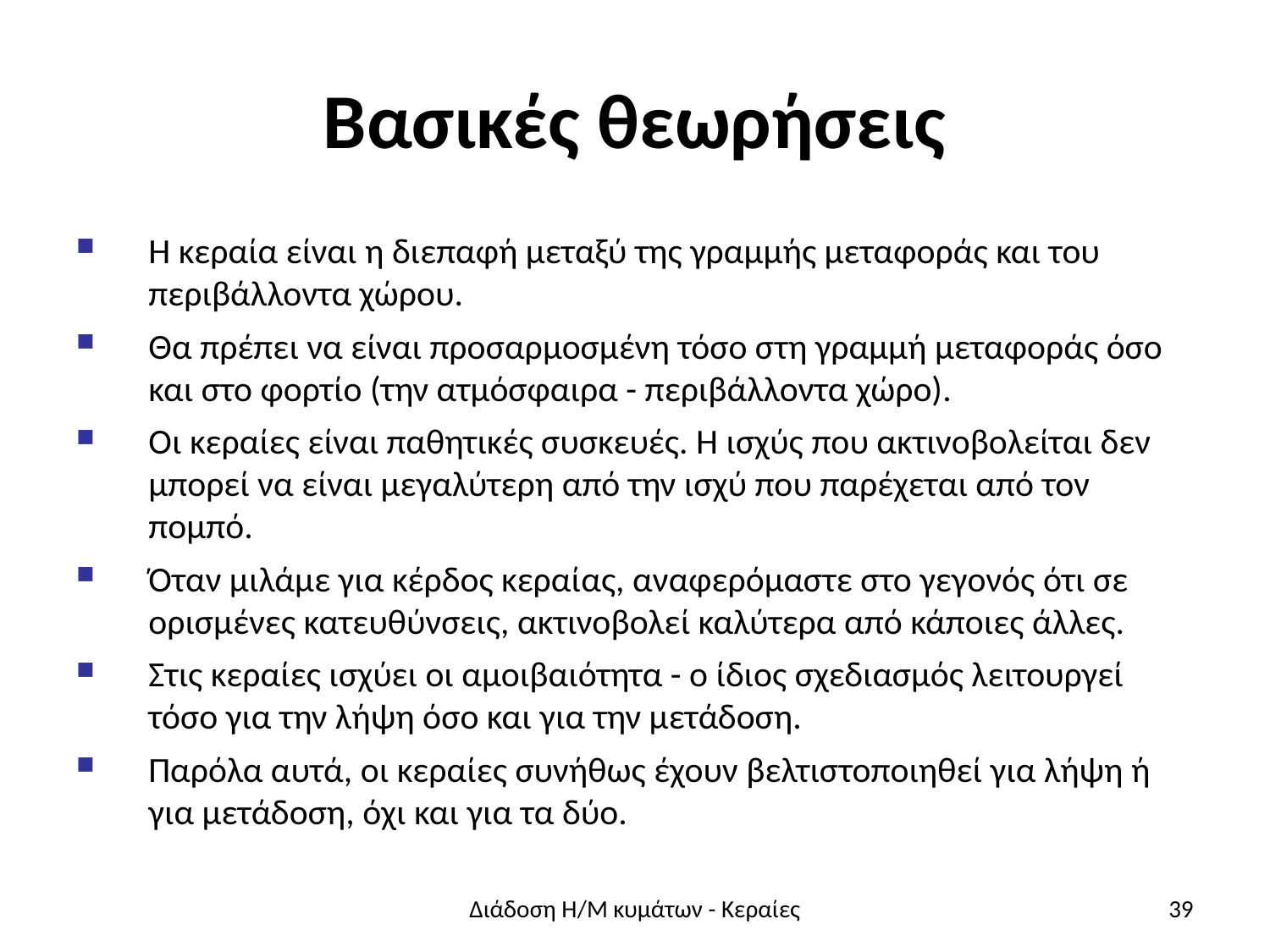

# Βασικές θεωρήσεις
Η κεραία είναι η διεπαφή μεταξύ της γραμμής μεταφοράς και του περιβάλλοντα χώρου.
Θα πρέπει να είναι προσαρμοσμένη τόσο στη γραμμή μεταφοράς όσο  και στο φορτίο (την ατμόσφαιρα - περιβάλλοντα χώρο).
Οι κεραίες είναι παθητικές συσκευές. Η ισχύς που ακτινοβολείται δεν μπορεί να είναι μεγαλύτερη από την ισχύ που παρέχεται από τον πομπό.
Όταν μιλάμε για κέρδος κεραίας, αναφερόμαστε στο γεγονός ότι σε ορισμένες κατευθύνσεις, ακτινοβολεί καλύτερα από κάποιες άλλες.
Στις κεραίες ισχύει οι αμοιβαιότητα - ο ίδιος σχεδιασμός λειτουργεί τόσο για την λήψη όσο και για την μετάδοση.
Παρόλα αυτά, οι κεραίες συνήθως έχουν βελτιστοποιηθεί για λήψη ή για μετάδοση, όχι και για τα δύο.

Διάδοση Η/Μ κυμάτων - Κεραίες
39